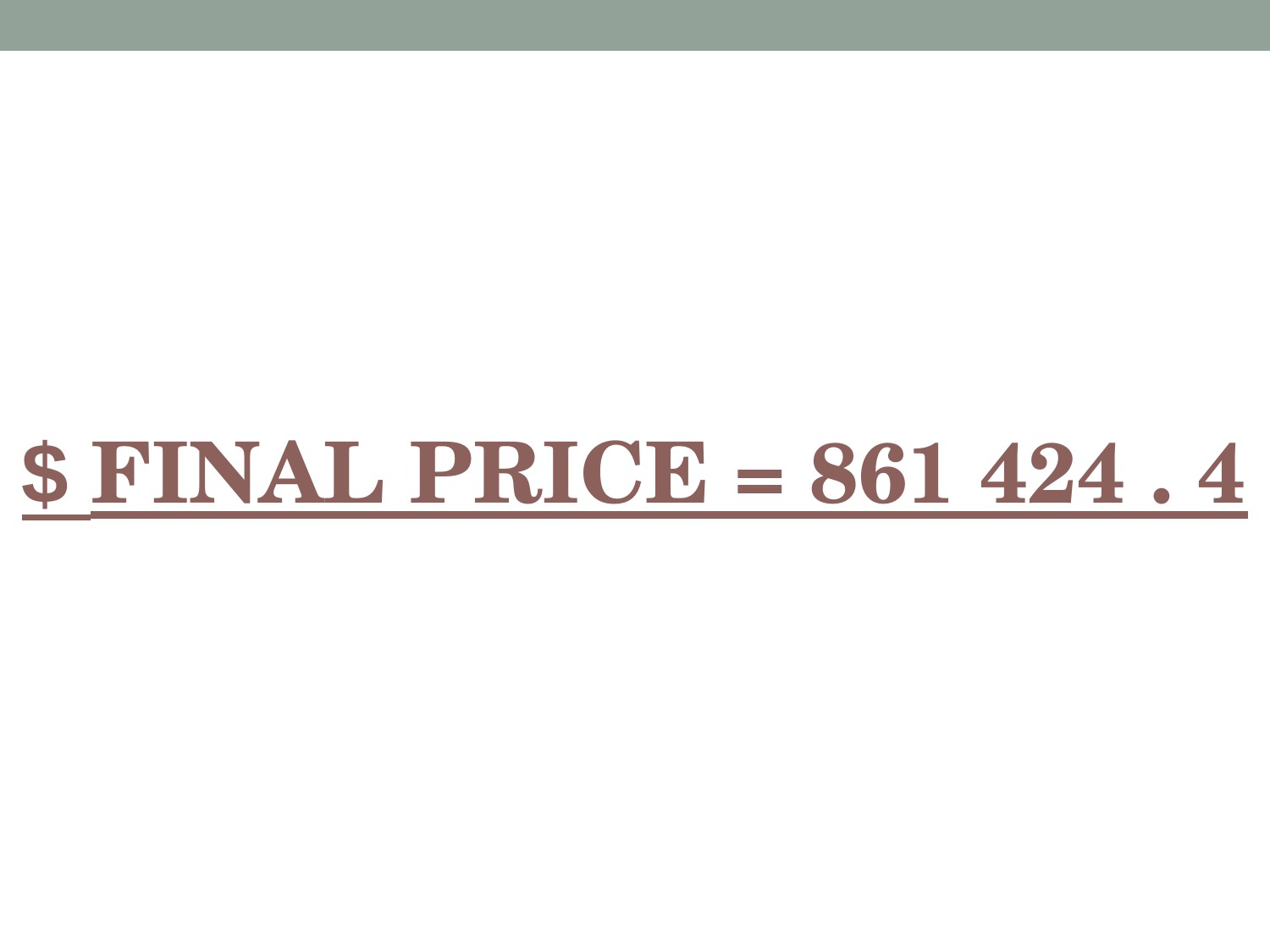

FINAL PRICE = 861 424 . 4 $